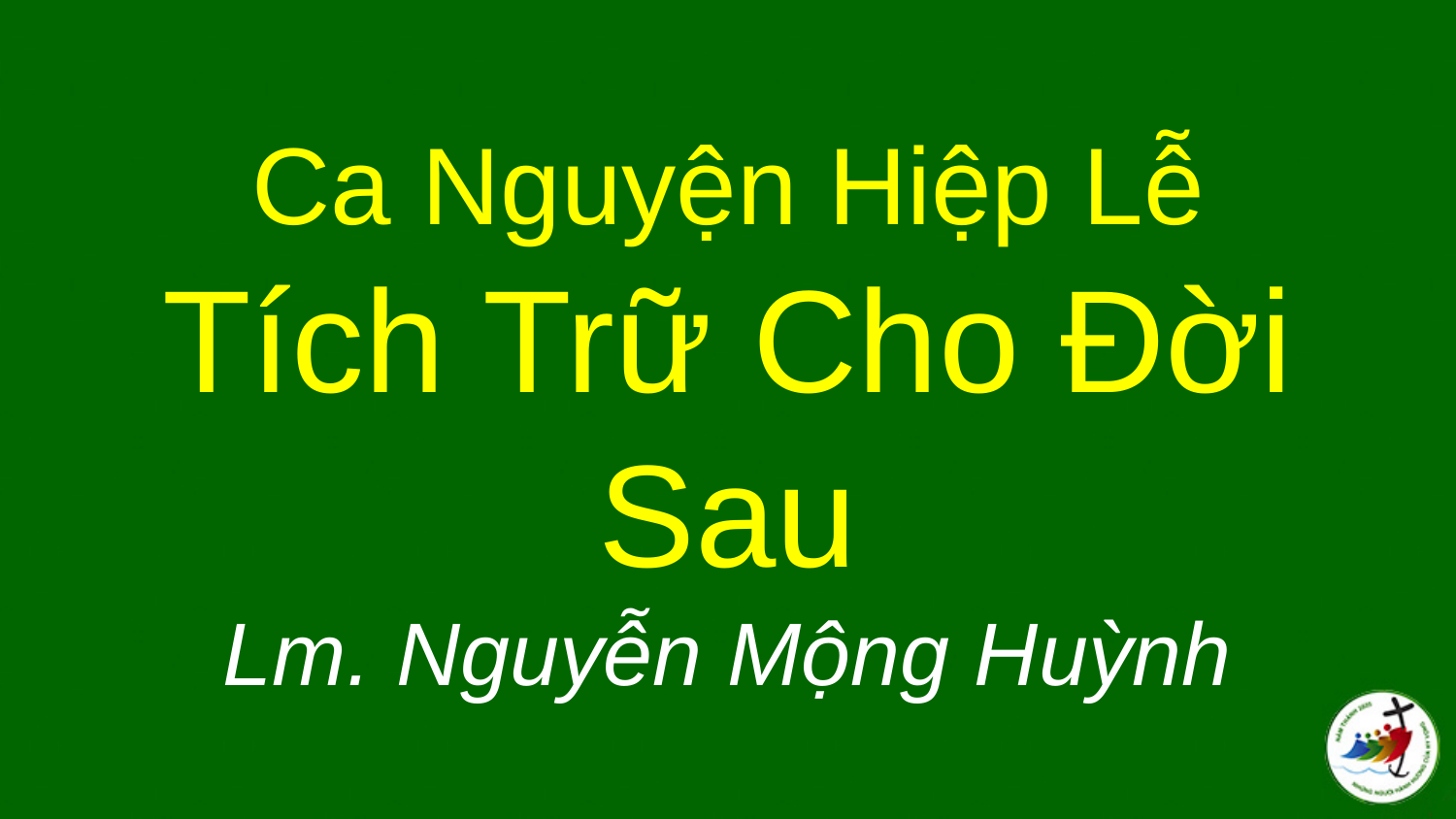

# Ca Nguyện Hiệp Lễ Tích Trữ Cho Đời Sau Lm. Nguyễn Mộng Huỳnh